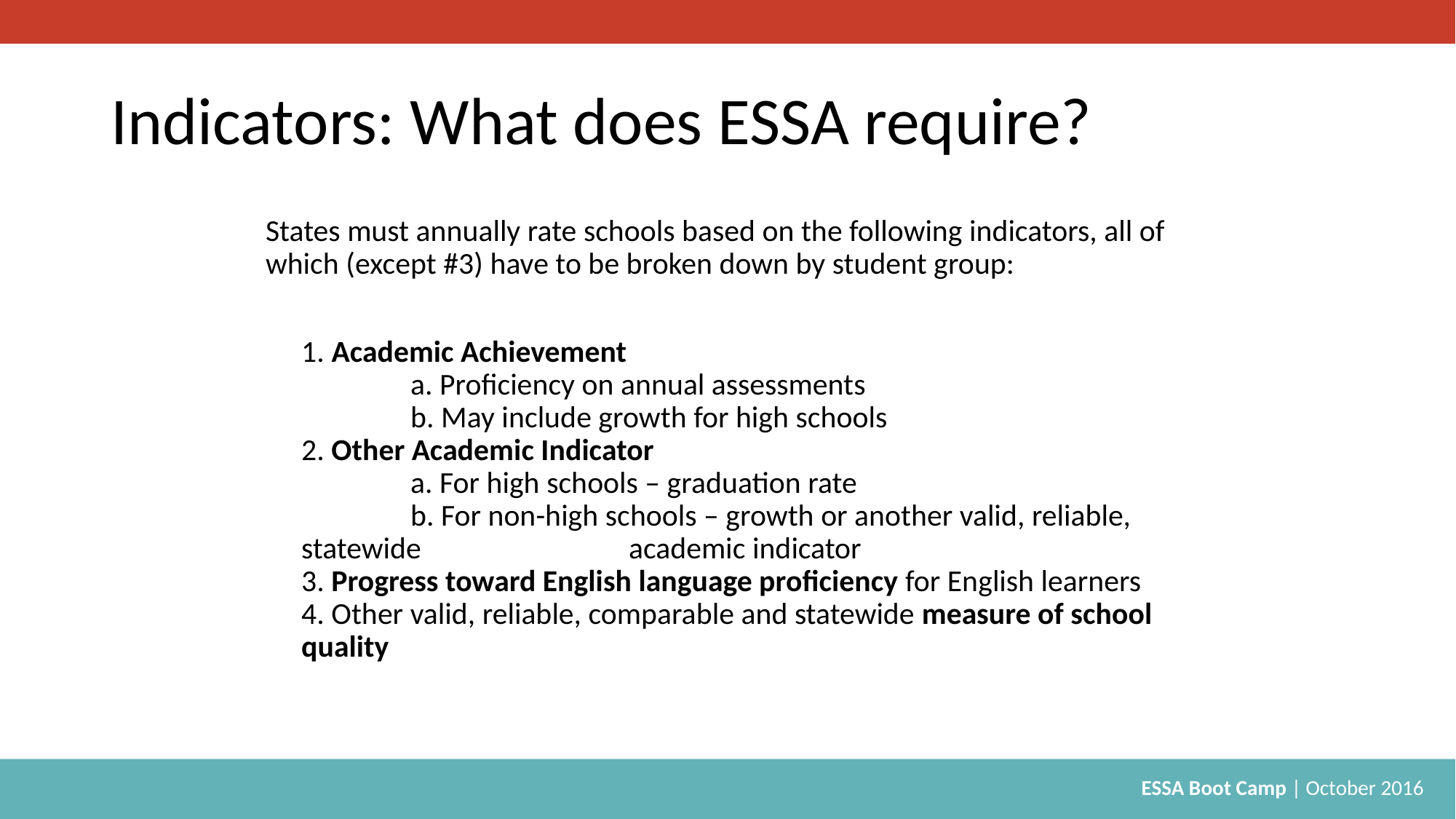

# Indicators: What does ESSA require?
States must annually rate schools based on the following indicators, all of which (except #3) have to be broken down by student group:

1. Academic Achievement
	a. Proficiency on annual assessments
	b. May include growth for high schools
2. Other Academic Indicator
	a. For high schools – graduation rate
	b. For non-high schools – growth or another valid, reliable, statewide 		academic indicator
3. Progress toward English language proficiency for English learners
4. Other valid, reliable, comparable and statewide measure of school quality